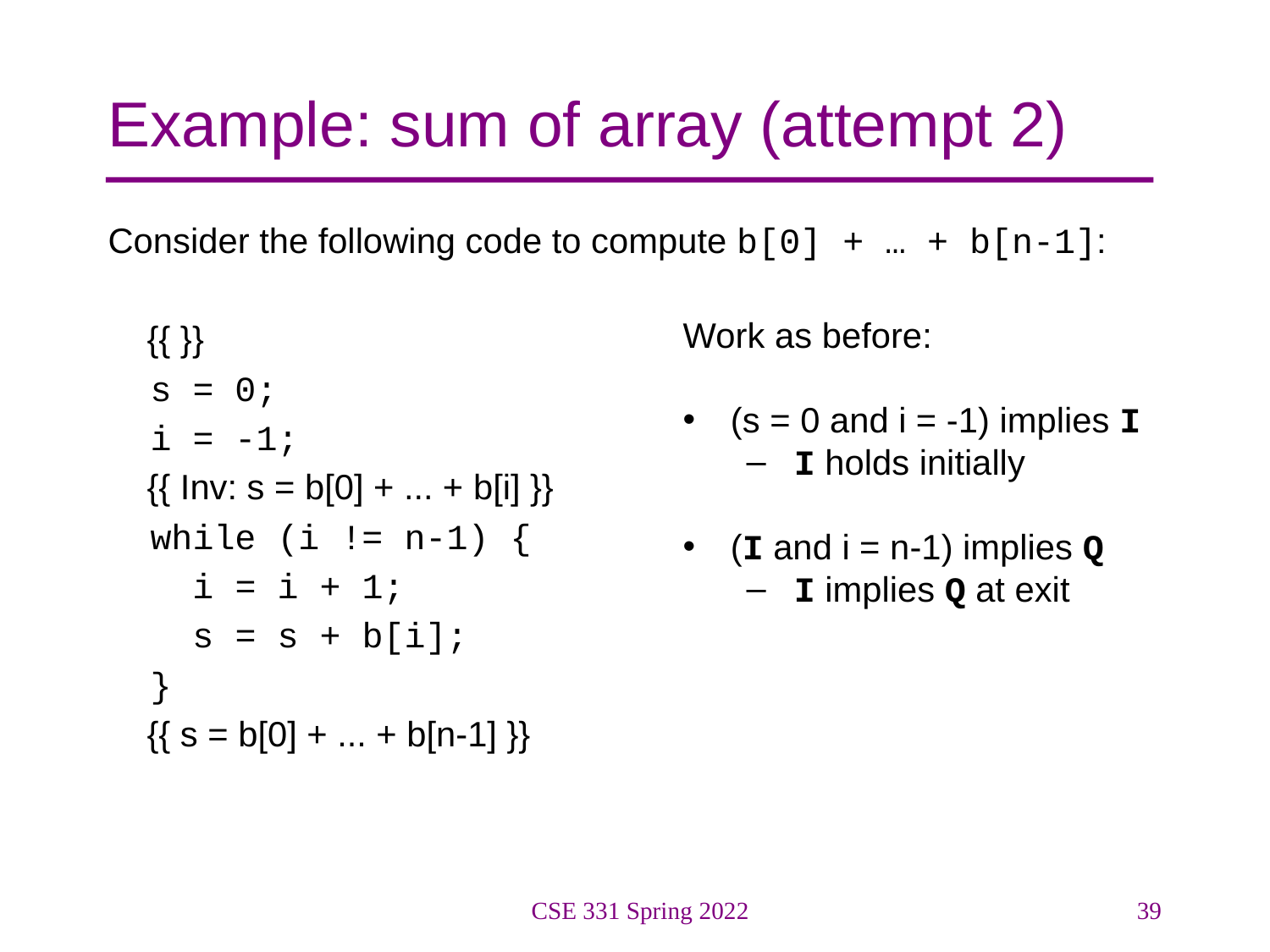

# Example: sum of array (attempt 2)
Consider the following code to compute b[0] + … + b[n-1]:

    {{ }}
  s = 0;
  i = -1;
    {{ Inv: s = b[0] + ... + b[i] }}
  while (i != n-1) {
    i = i + 1;
    s = s + b[i];
  }
    {{ s = b[0] + ... + b[n-1] }}

Work as before:

(s = 0 and i = -1) implies I
I holds initially

(I and i = n-1) implies Q
I implies Q at exit
CSE 331 Spring 2022
39